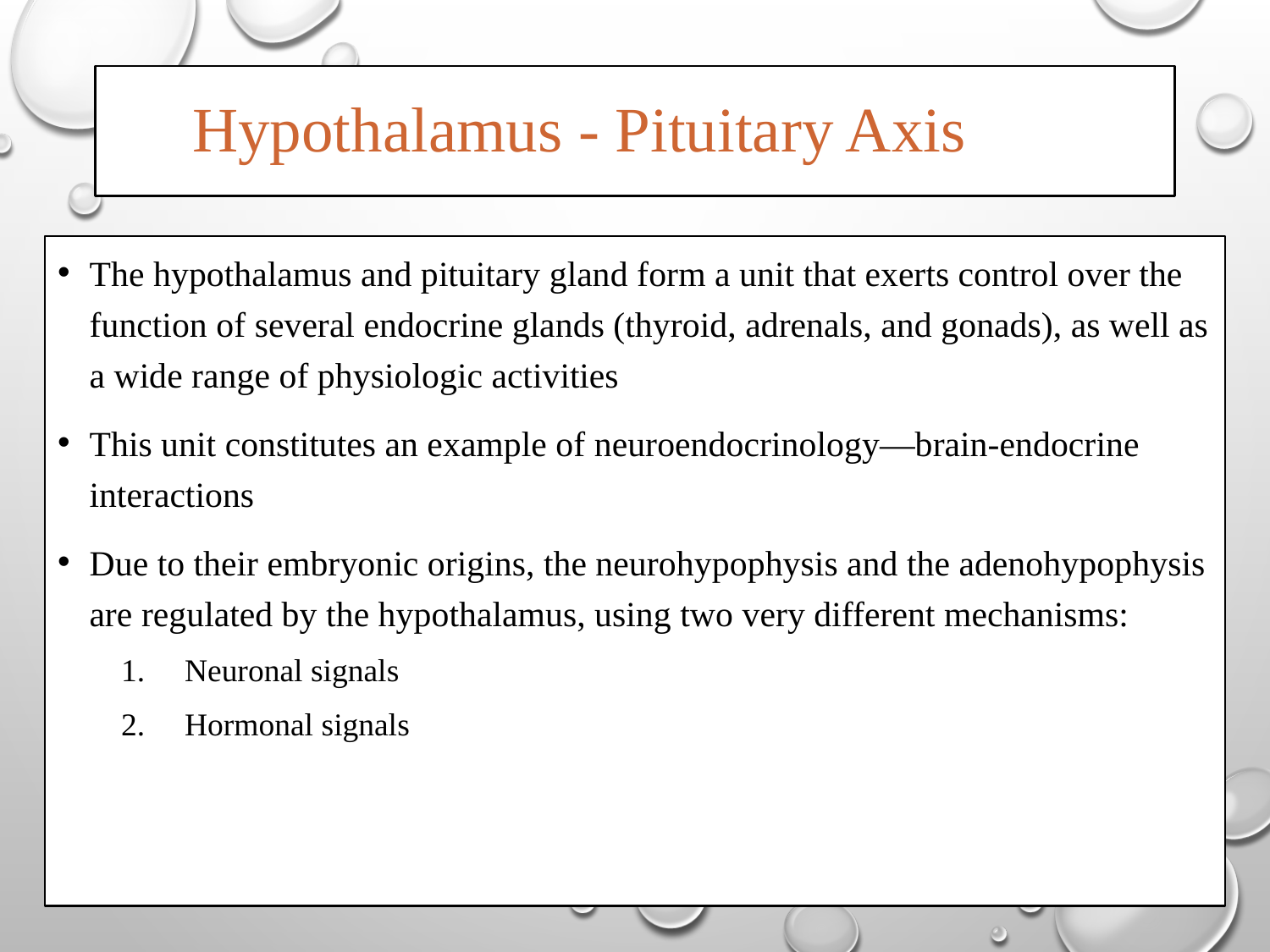

# Hypothalamus - Pituitary Axis
The hypothalamus and pituitary gland form a unit that exerts control over the function of several endocrine glands (thyroid, adrenals, and gonads), as well as a wide range of physiologic activities
This unit constitutes an example of neuroendocrinology—brain-endocrine interactions
Due to their embryonic origins, the neurohypophysis and the adenohypophysis are regulated by the hypothalamus, using two very different mechanisms:
Neuronal signals
Hormonal signals